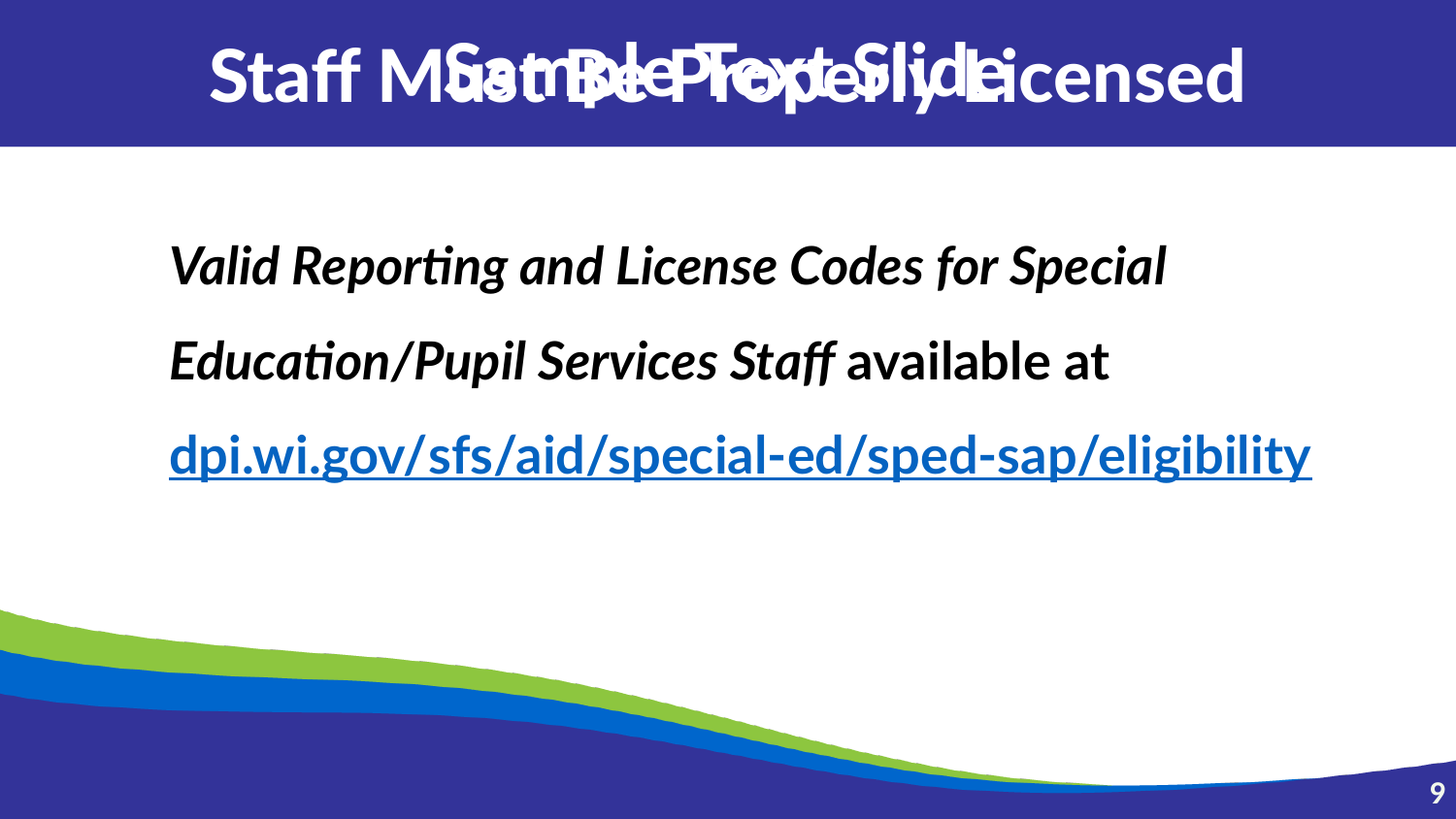

Sample Text Slide
Staff Must Be Properly Licensed

Valid Reporting and License Codes for Special Education/Pupil Services Staff available at
dpi.wi.gov/sfs/aid/special-ed/sped-sap/eligibility

9